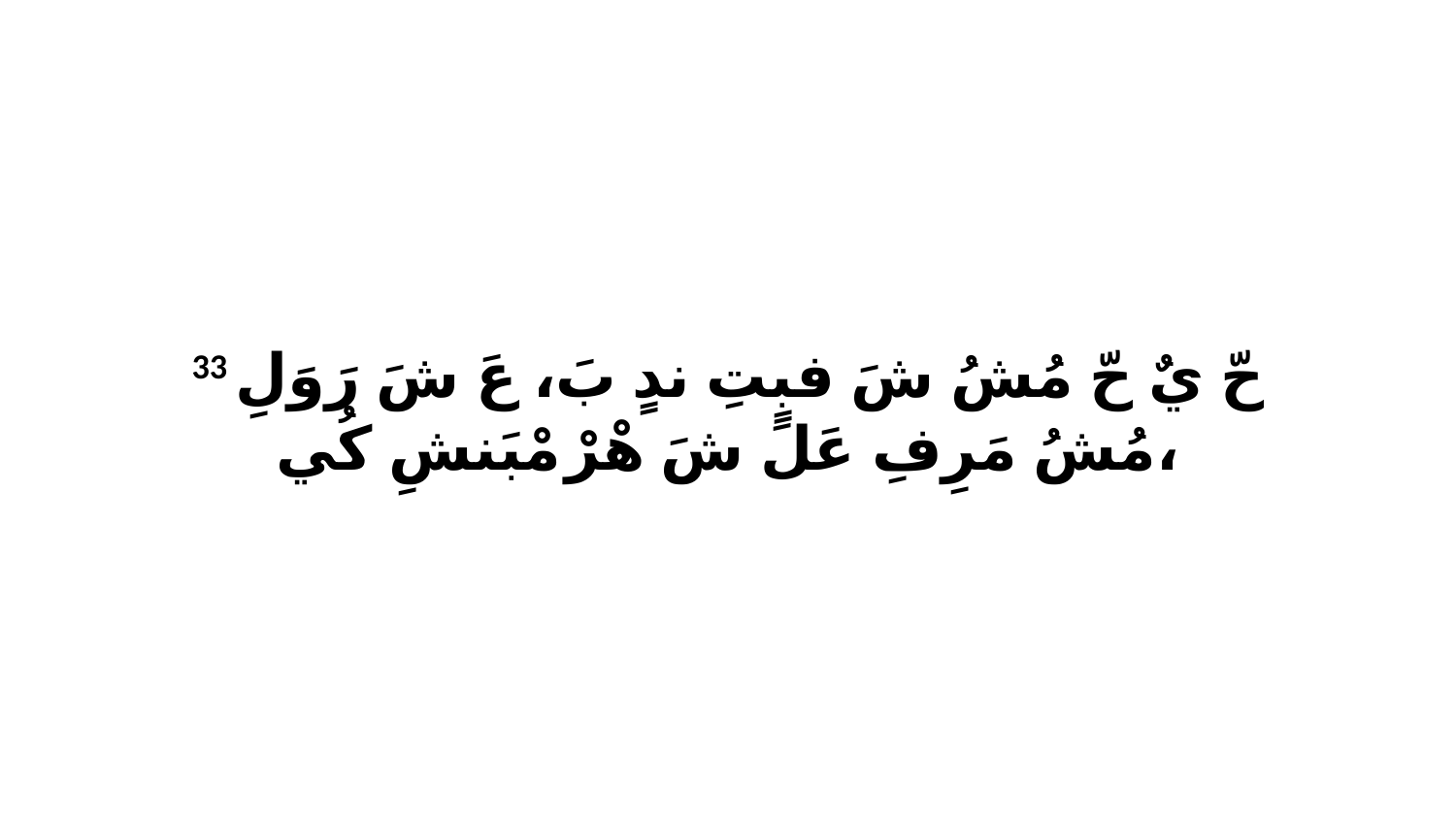

33 حّ يٌ حّ مُشُ شَ فبٍتِ ندٍ بَ، عَ شَ رَوَلِ مُشُ مَرِفِ عَلَ شَ هْرْ مْبَنشِ كُي،